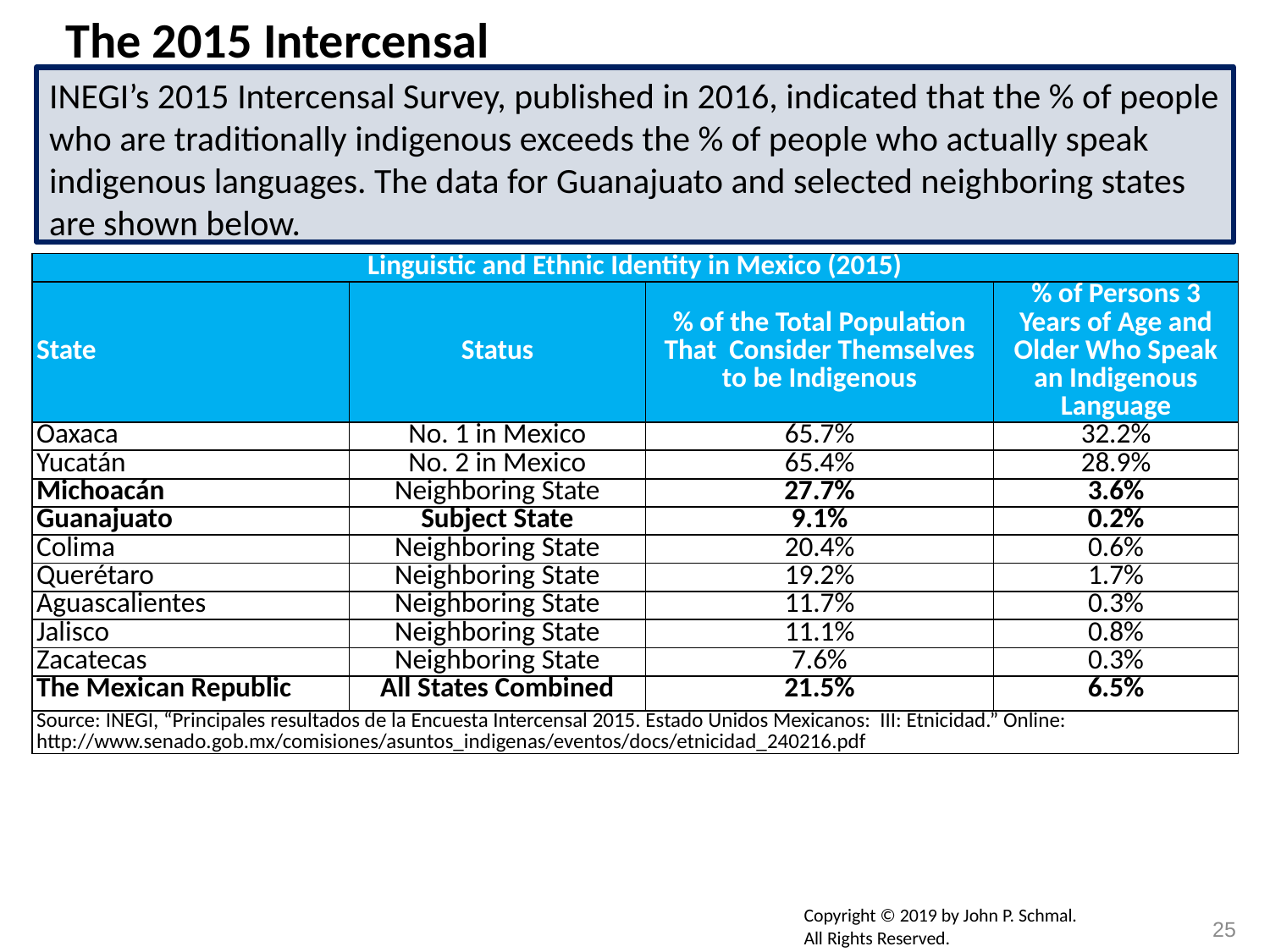

# The 2015 Intercensal
INEGI’s 2015 Intercensal Survey, published in 2016, indicated that the % of people who are traditionally indigenous exceeds the % of people who actually speak indigenous languages. The data for Guanajuato and selected neighboring states are shown below.
| Linguistic and Ethnic Identity in Mexico (2015) |  |  |  |
| --- | --- | --- | --- |
| State | Status | % of the Total Population That  Consider Themselves to be Indigenous | % of Persons 3 Years of Age and Older Who Speak an Indigenous Language |
| Oaxaca | No. 1 in Mexico | 65.7% | 32.2% |
| Yucatán | No. 2 in Mexico | 65.4% | 28.9% |
| Michoacán | Neighboring State | 27.7% | 3.6% |
| Guanajuato | Subject State | 9.1% | 0.2% |
| Colima | Neighboring State | 20.4% | 0.6% |
| Querétaro | Neighboring State | 19.2% | 1.7% |
| Aguascalientes | Neighboring State | 11.7% | 0.3% |
| Jalisco | Neighboring State | 11.1% | 0.8% |
| Zacatecas | Neighboring State | 7.6% | 0.3% |
| The Mexican Republic | All States Combined | 21.5% | 6.5% |
| Source: INEGI, “Principales resultados de la Encuesta Intercensal 2015. Estado Unidos Mexicanos: III: Etnicidad.” Online: http://www.senado.gob.mx/comisiones/asuntos\_indigenas/eventos/docs/etnicidad\_240216.pdf |  |  |  |

Copyright © 2019 by John P. Schmal.
All Rights Reserved.
25